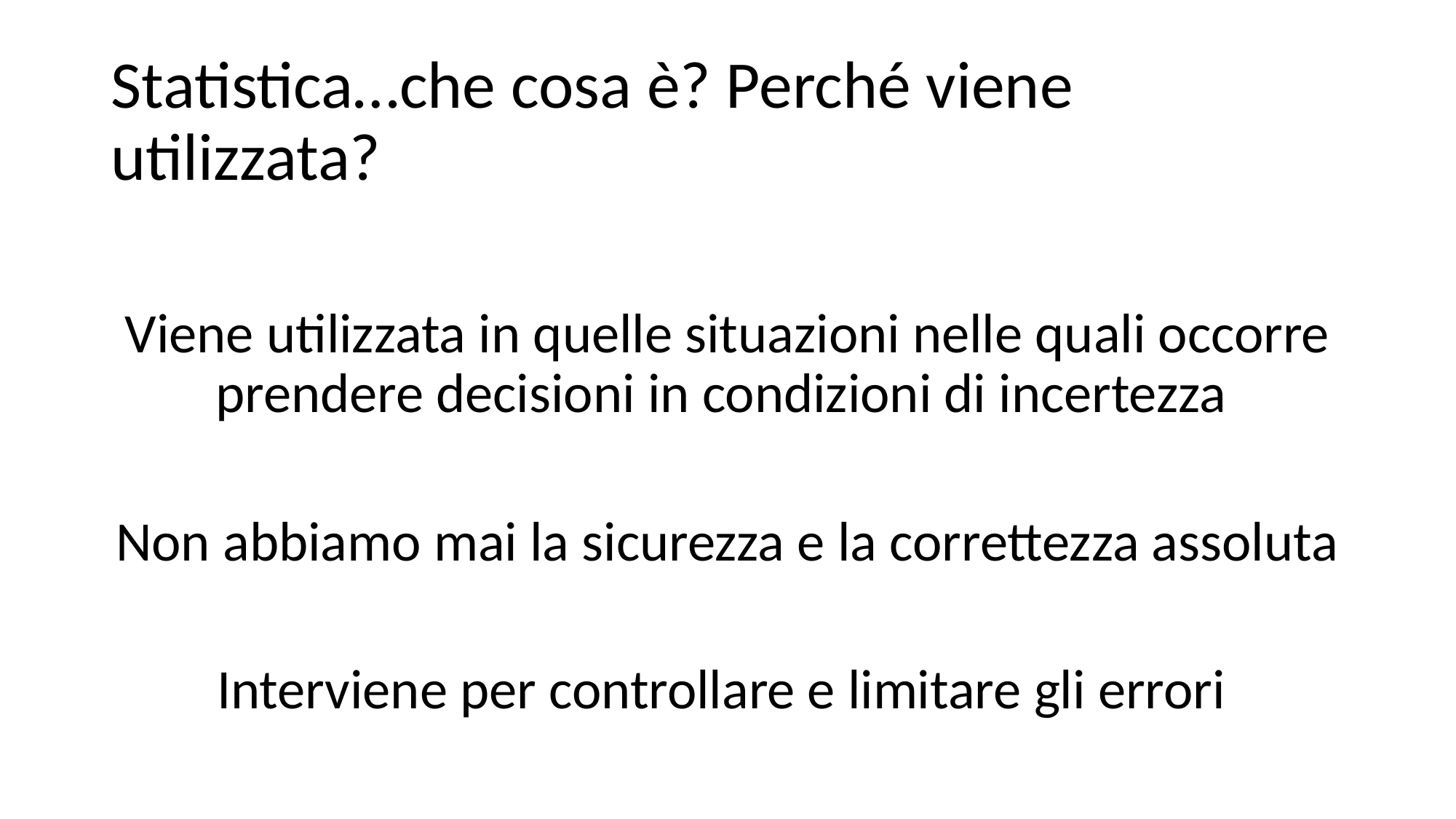

# Statistica…che cosa è? Perché viene utilizzata?

Viene utilizzata in quelle situazioni nelle quali occorre prendere decisioni in condizioni di incertezza

Non abbiamo mai la sicurezza e la correttezza assoluta

Interviene per controllare e limitare gli errori